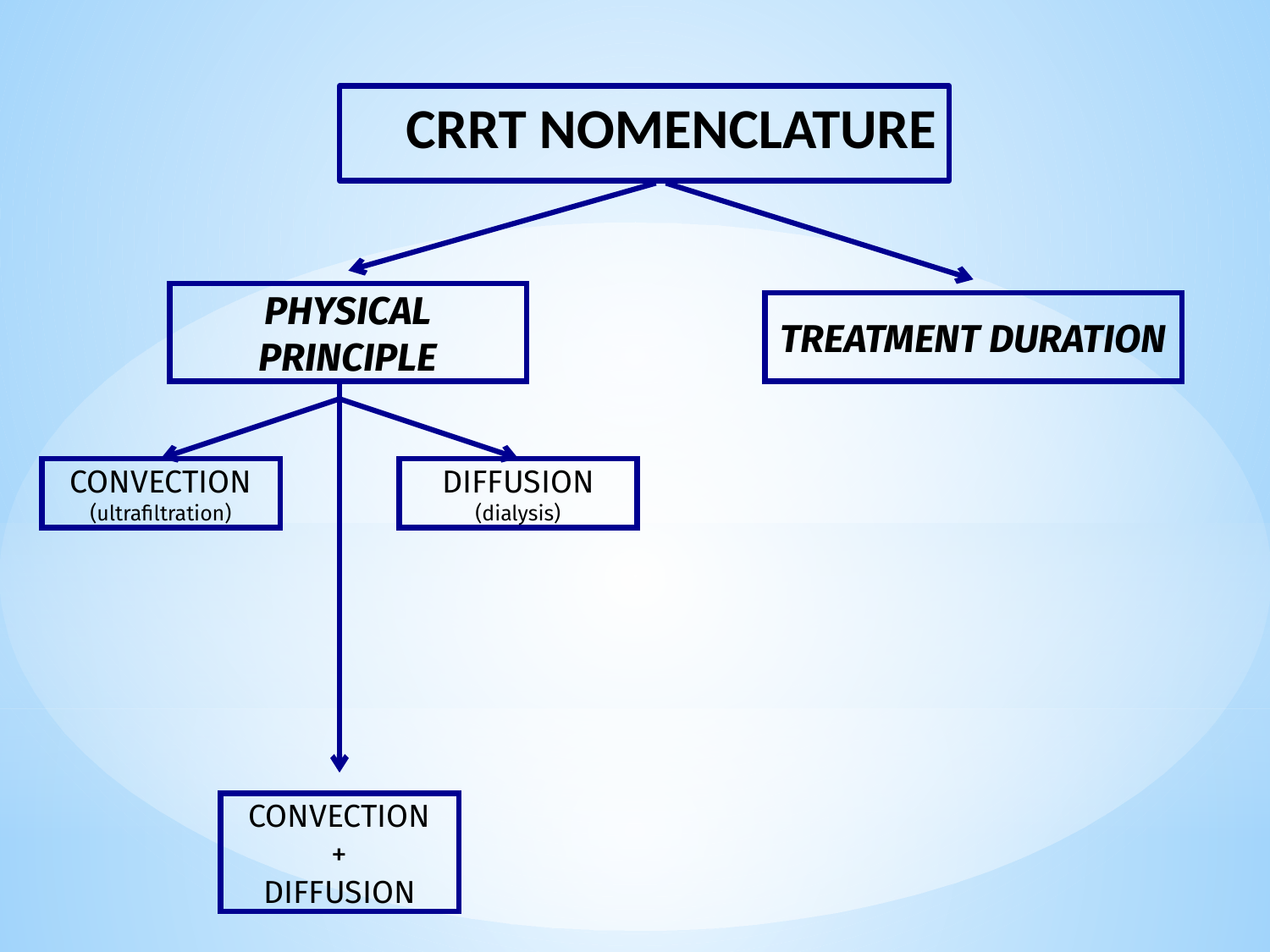

CRRT NOMENCLATURE
PHYSICAL PRINCIPLE
TREATMENT DURATION
CONVECTION
+
DIFFUSION
CONVECTION
(ultrafiltration)
DIFFUSION
(dialysis)